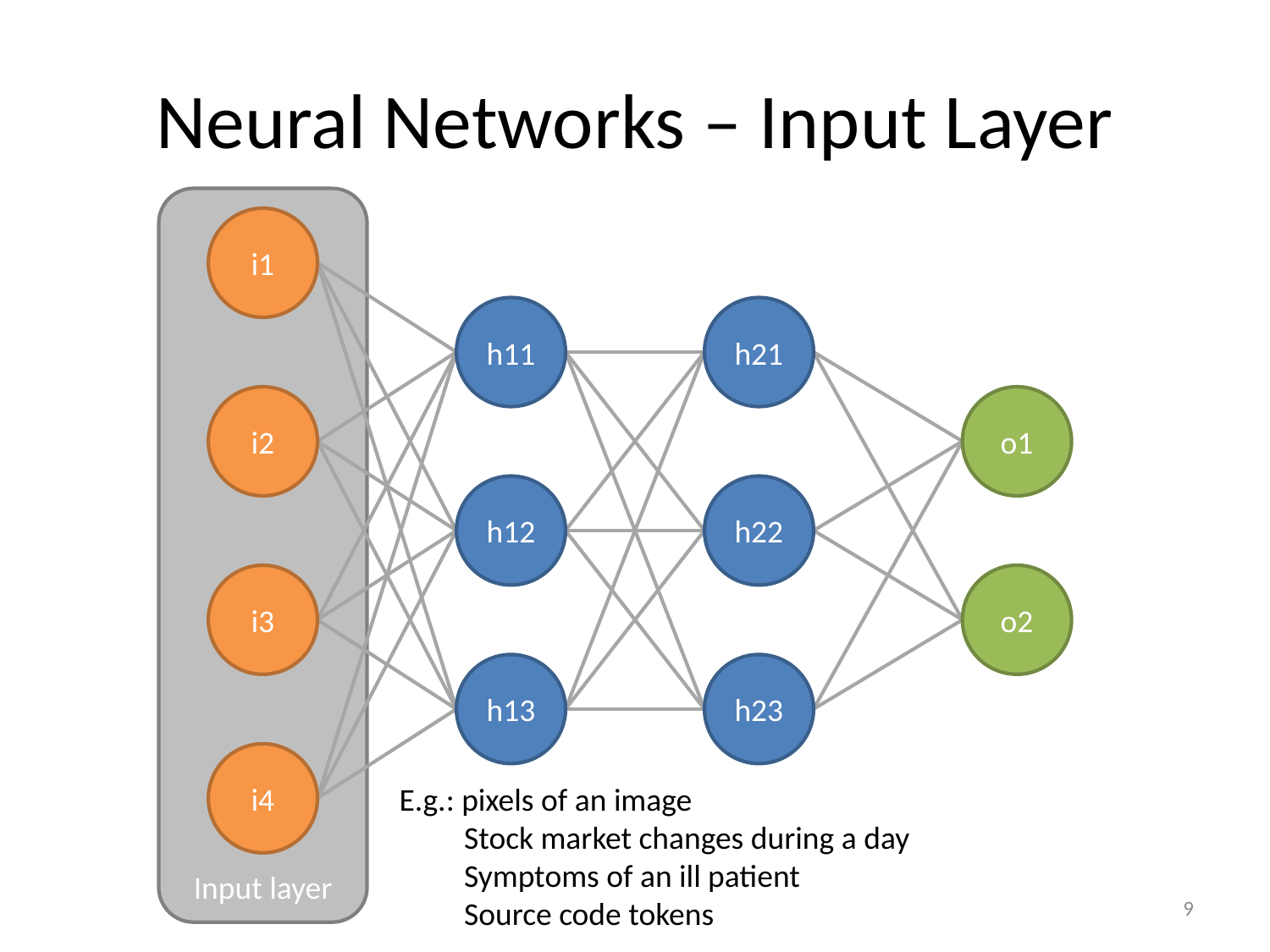

# Neural Networks – Input Layer
Input layer
i1
h11
h21
i2
o1
h12
h22
i3
o2
h13
h23
i4
E.g.: pixels of an image
         Stock market changes during a day
         Symptoms of an ill patient
         Source code tokens
9